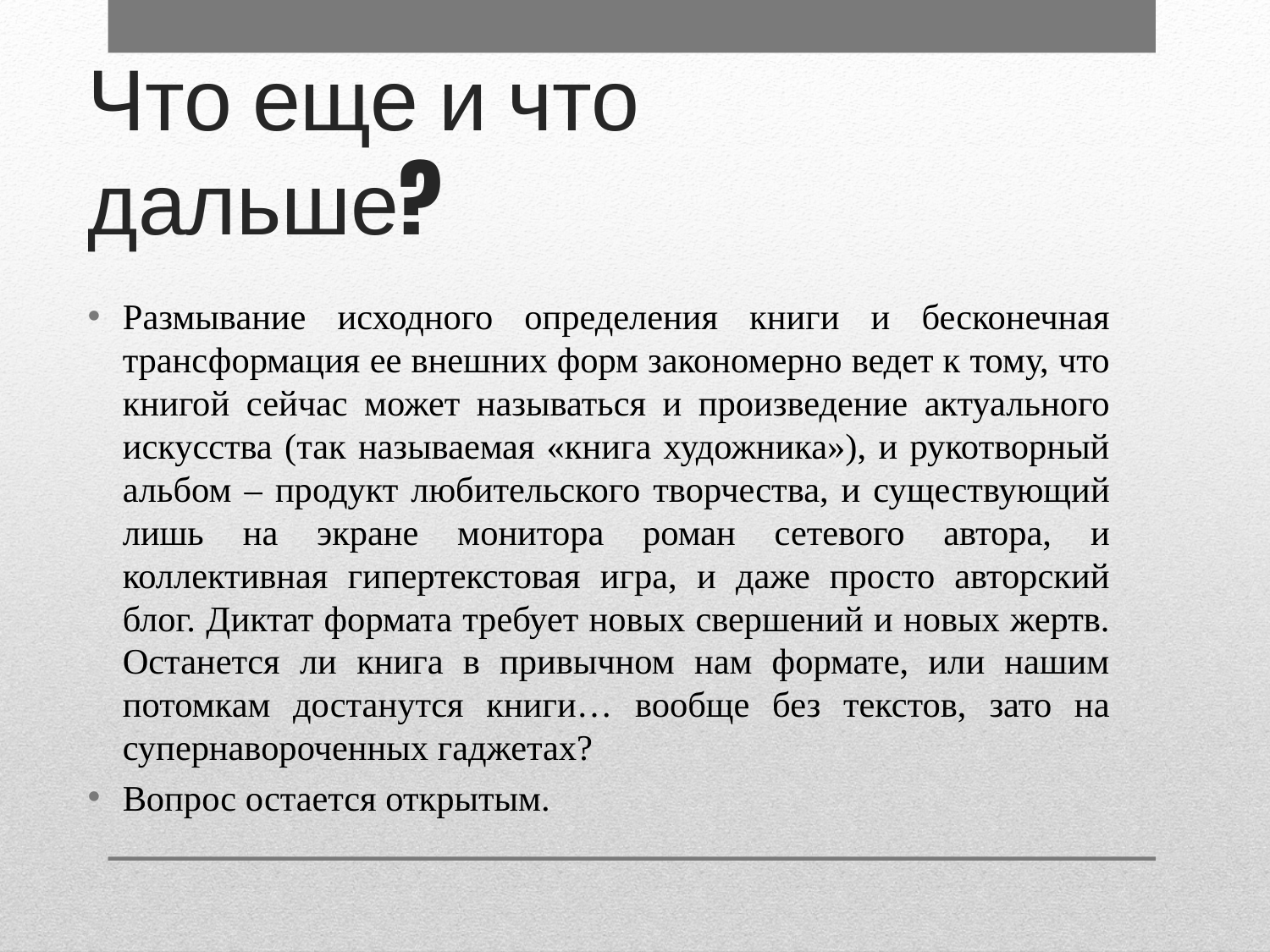

# Что еще и что дальше?
Размывание исходного определения книги и бесконечная трансформация ее внешних форм закономерно ведет к тому, что книгой сейчас может называться и произведение актуального искусства (так называемая «книга художника»), и рукотворный альбом – продукт любительского творчества, и существующий лишь на экране монитора роман сетевого автора, и коллективная гипертекстовая игра, и даже просто авторский блог. Диктат формата требует новых свершений и новых жертв. Останется ли книга в привычном нам формате, или нашим потомкам достанутся книги… вообще без текстов, зато на супернавороченных гаджетах?
Вопрос остается открытым.